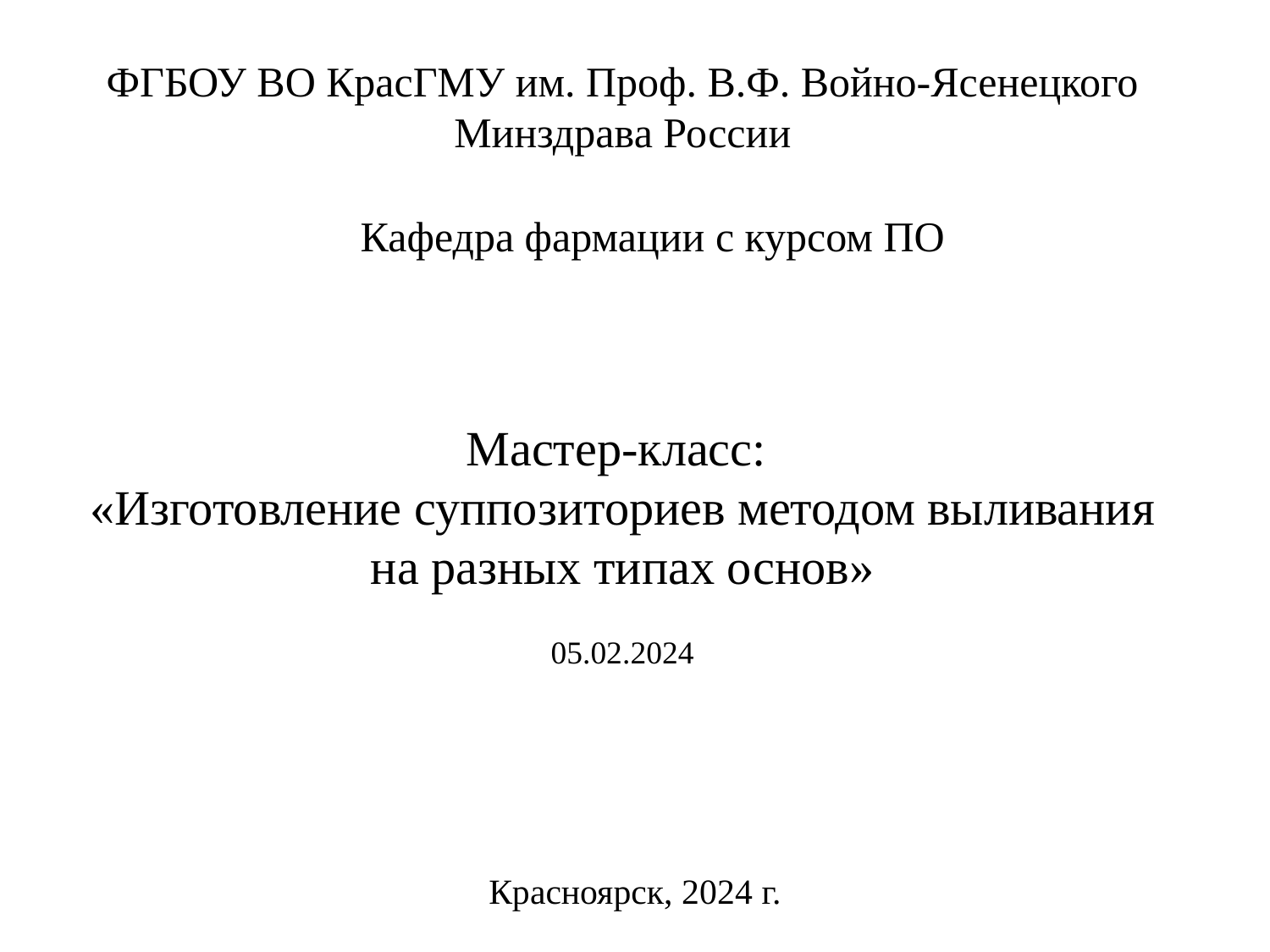

ФГБОУ ВО КрасГМУ им. Проф. В.Ф. Войно-Ясенецкого Минздрава России
Кафедра фармации с курсом ПО
Мастер-класс:
«Изготовление суппозиториев методом выливания на разных типах основ»

05.02.2024
Красноярск, 2024 г.